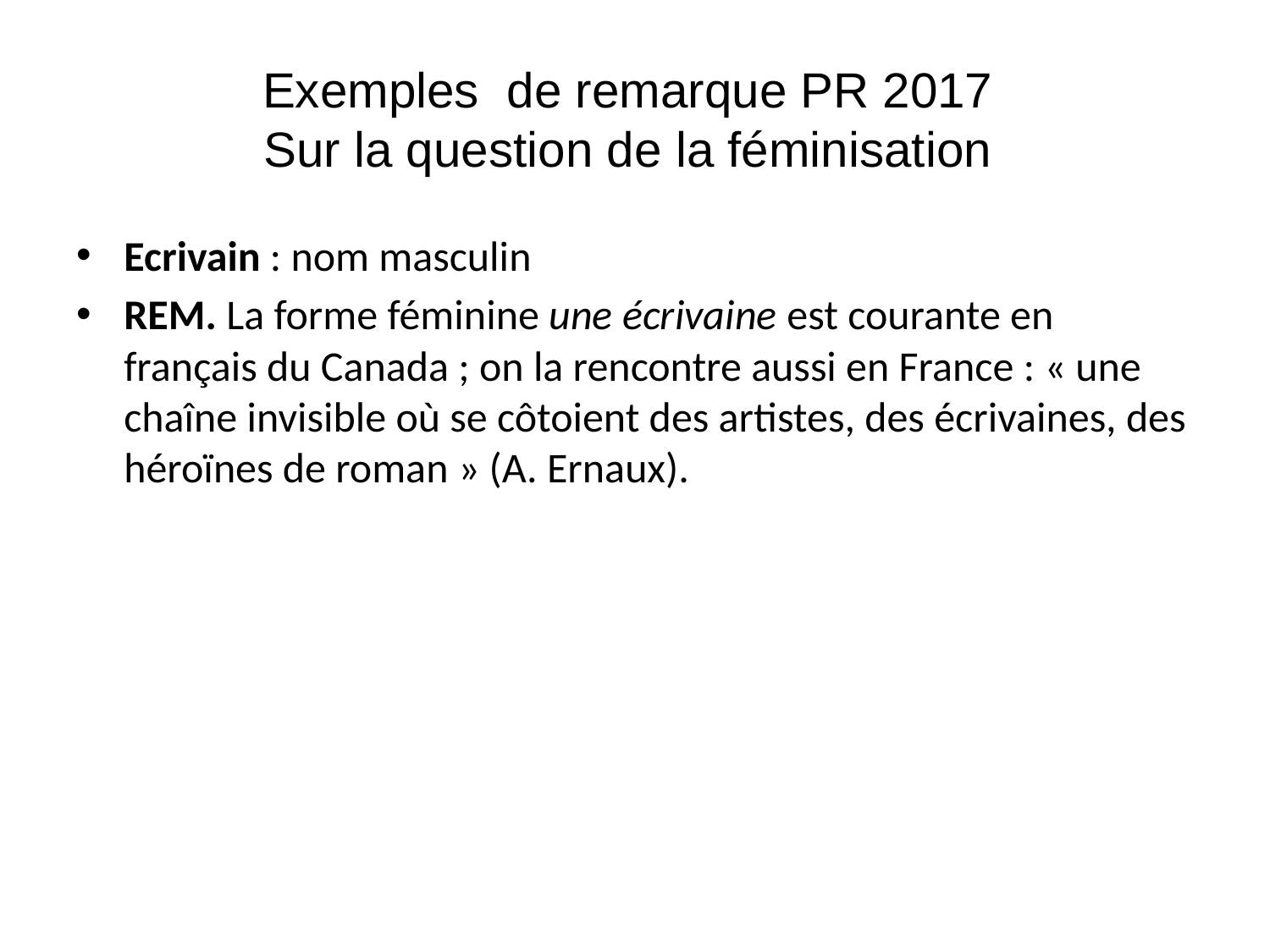

# Exemples  de remarque PR 2017 Sur la question de la féminisation
Ecrivain : nom masculin
rem. La forme féminine une écrivaine est courante en français du Canada ; on la rencontre aussi en France : « une chaîne invisible où se côtoient des artistes, des écrivaines, des héroïnes de roman » (A. Ernaux).